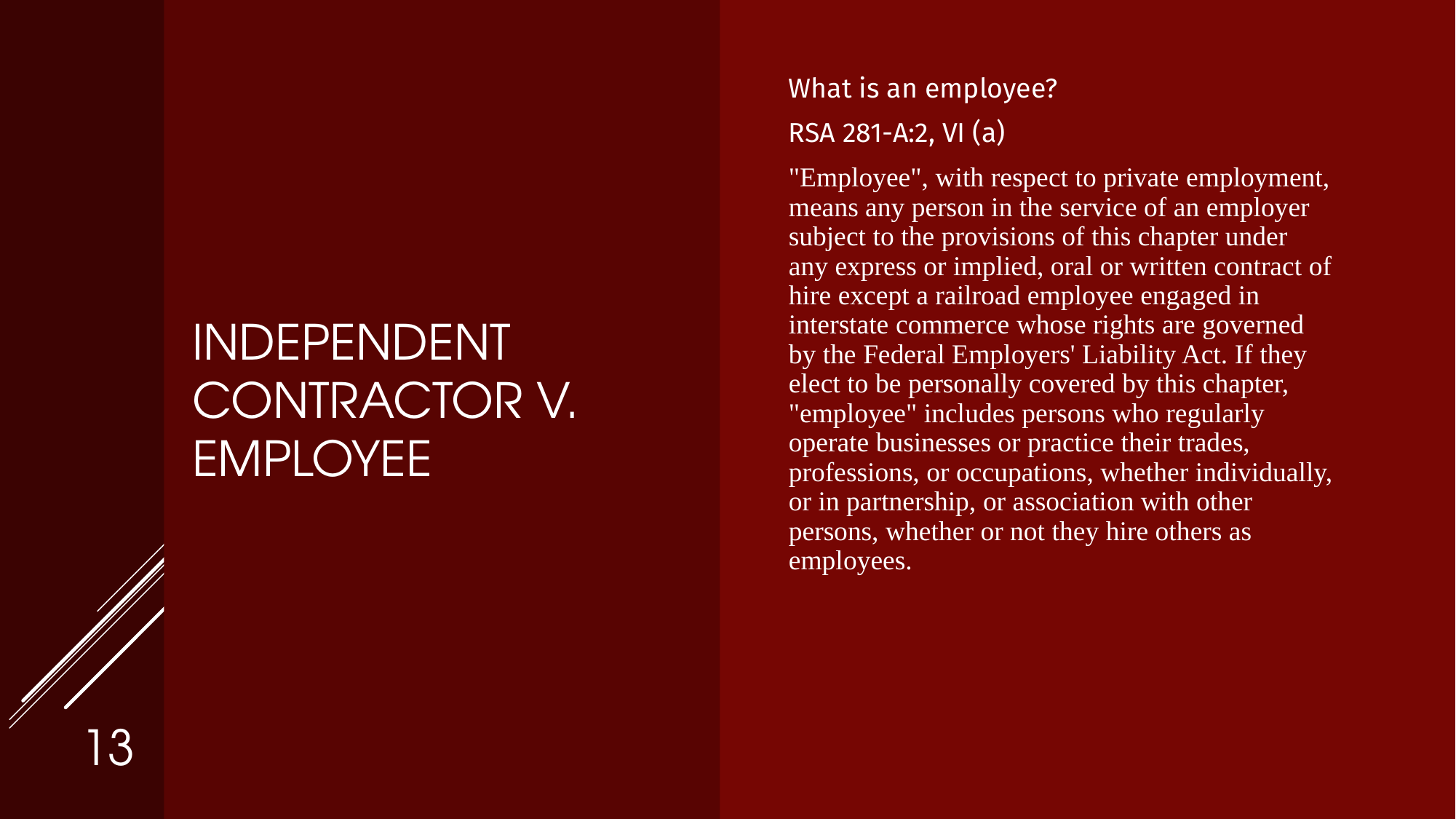

What is an employee?
RSA 281-A:2, VI (a)
"Employee", with respect to private employment, means any person in the service of an employer subject to the provisions of this chapter under any express or implied, oral or written contract of hire except a railroad employee engaged in interstate commerce whose rights are governed by the Federal Employers' Liability Act. If they elect to be personally covered by this chapter, "employee" includes persons who regularly operate businesses or practice their trades, professions, or occupations, whether individually, or in partnership, or association with other persons, whether or not they hire others as employees.

# Independent contractor v. employee
13